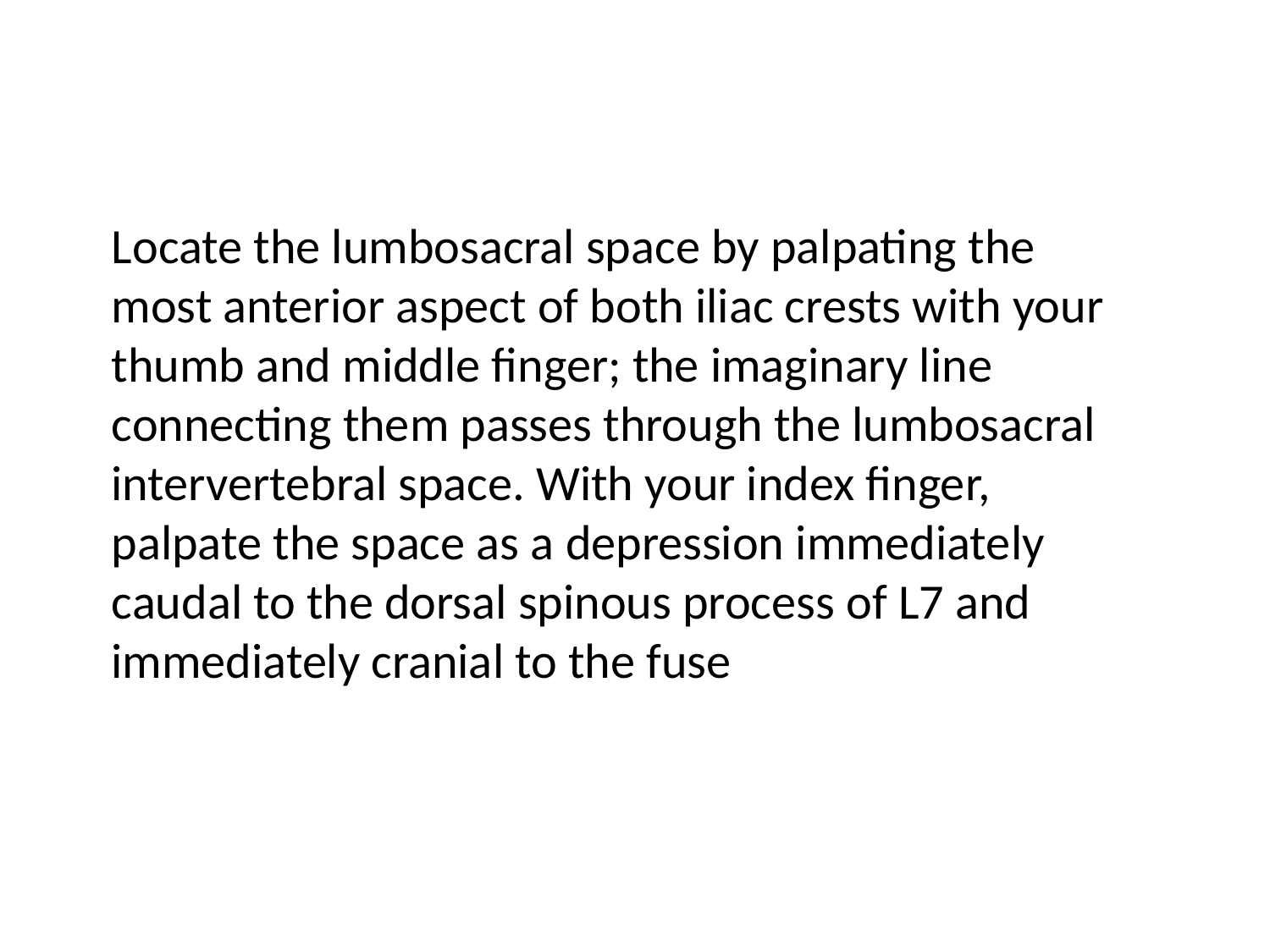

Locate the lumbosacral space by palpating the most anterior aspect of both iliac crests with your thumb and middle finger; the imaginary line connecting them passes through the lumbosacral intervertebral space. With your index finger, palpate the space as a depression immediately caudal to the dorsal spinous process of L7 and immediately cranial to the fuse